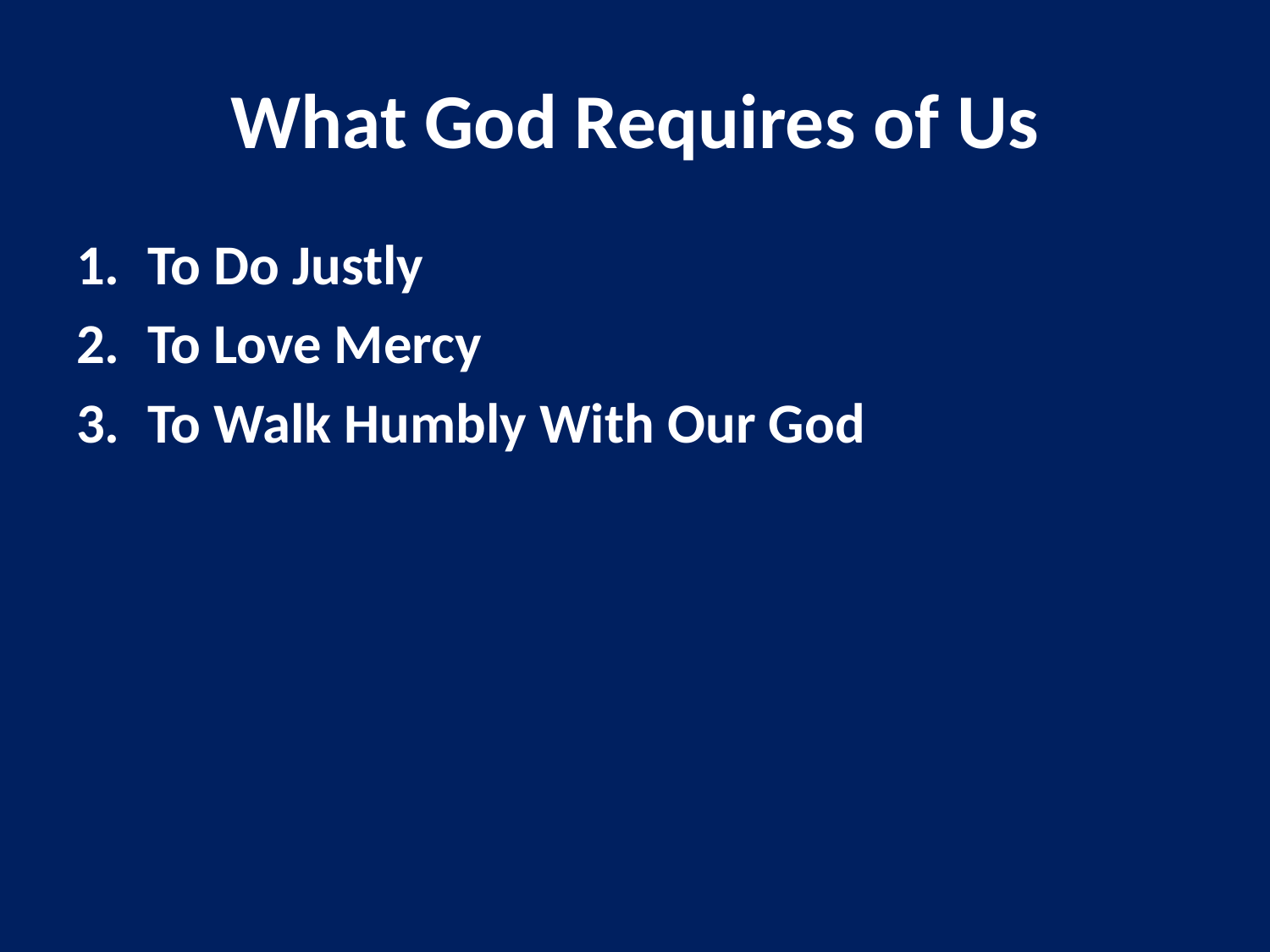

# What God Requires of Us
To Do Justly
To Love Mercy
To Walk Humbly With Our God